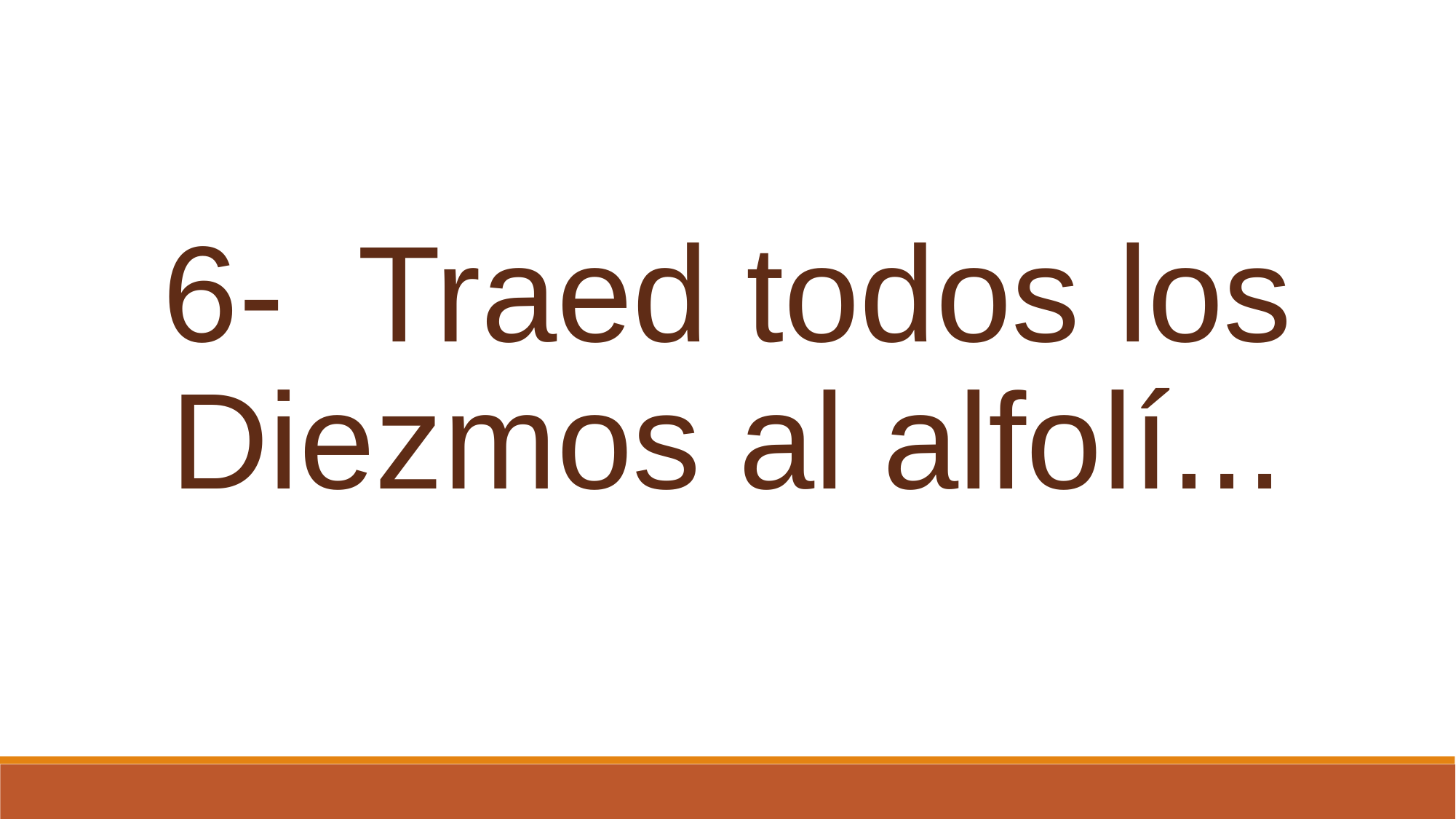

6-  Traed todos los Diezmos al alfolí...